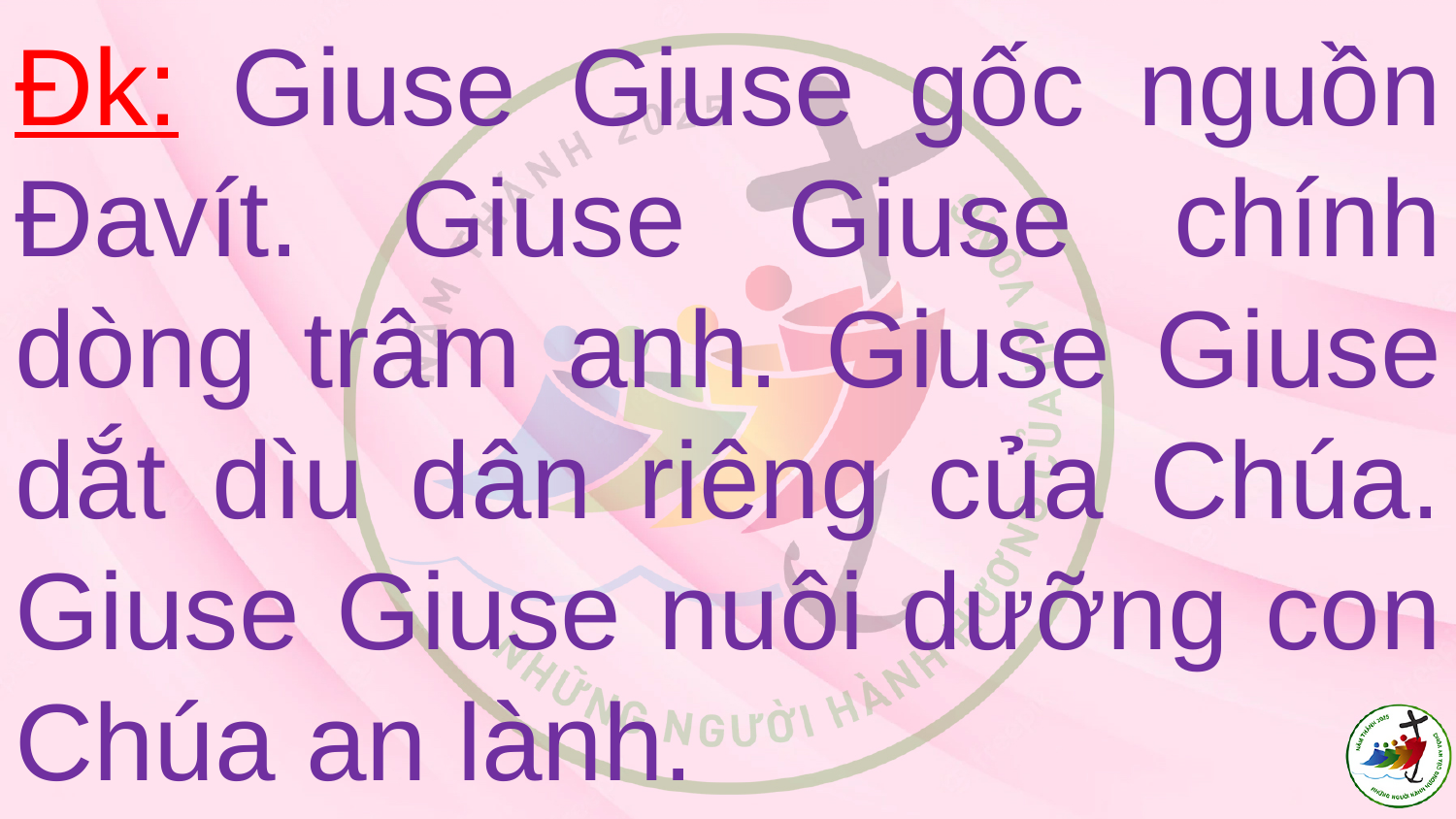

# Đk: Giuse Giuse gốc nguồn Đavít. Giuse Giuse chính dòng trâm anh. Giuse Giuse dắt dìu dân riêng của Chúa. Giuse Giuse nuôi dưỡng con Chúa an lành.